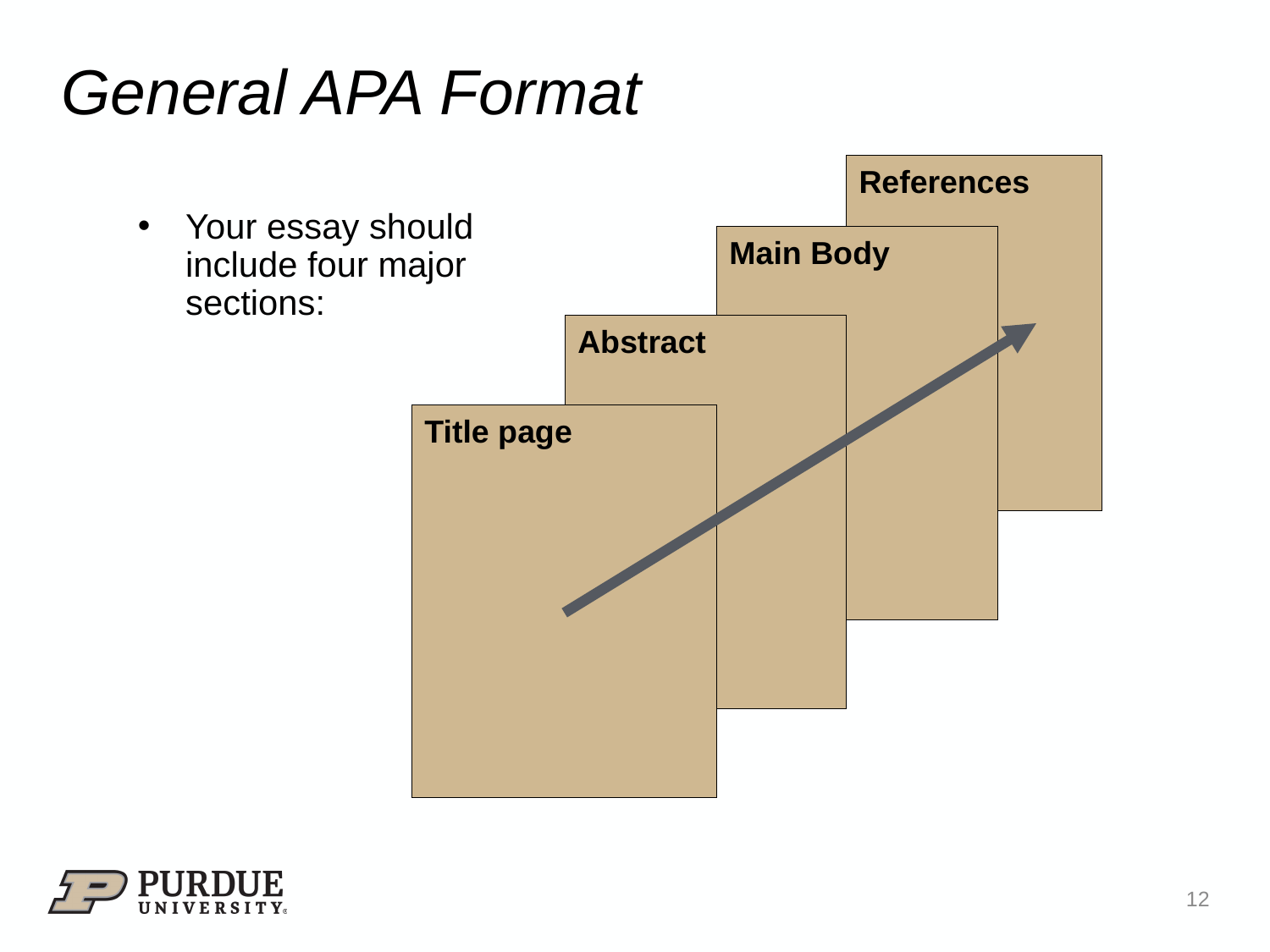

# General APA Format
References

Your essay should include four major sections:
Main Body

Abstract

Title page

12